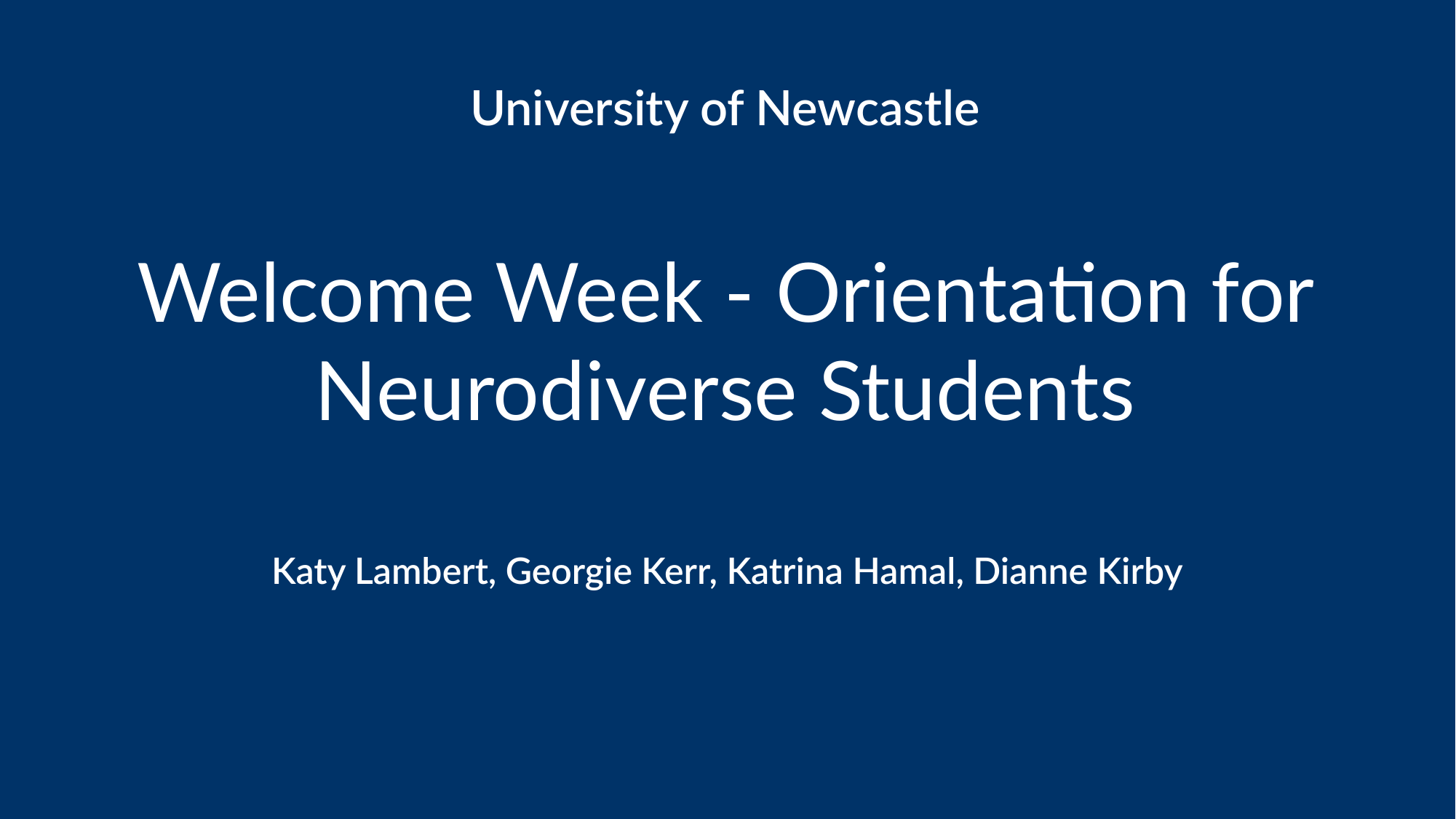

University of Newcastle
Welcome Week - Orientation for Neurodiverse Students
Katy Lambert, Georgie Kerr, Katrina Hamal, Dianne Kirby